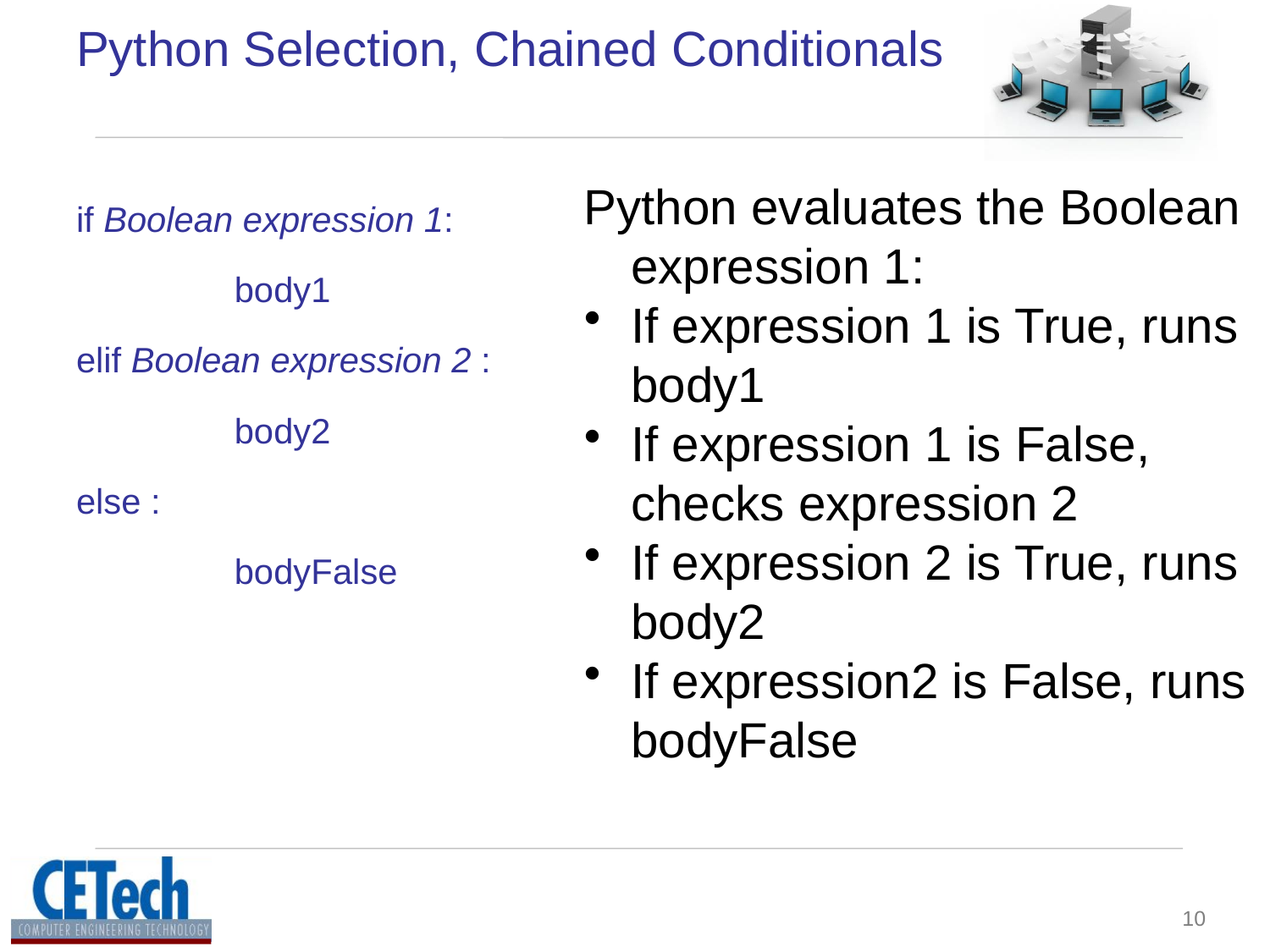

# Python Selection, Chained Conditionals
Python evaluates the Boolean expression 1:
If expression 1 is True, runs body1
If expression 1 is False, checks expression 2
If expression 2 is True, runs body2
If expression2 is False, runs bodyFalse
if Boolean expression 1:
		body1
elif Boolean expression 2 :
		body2
else :
		bodyFalse